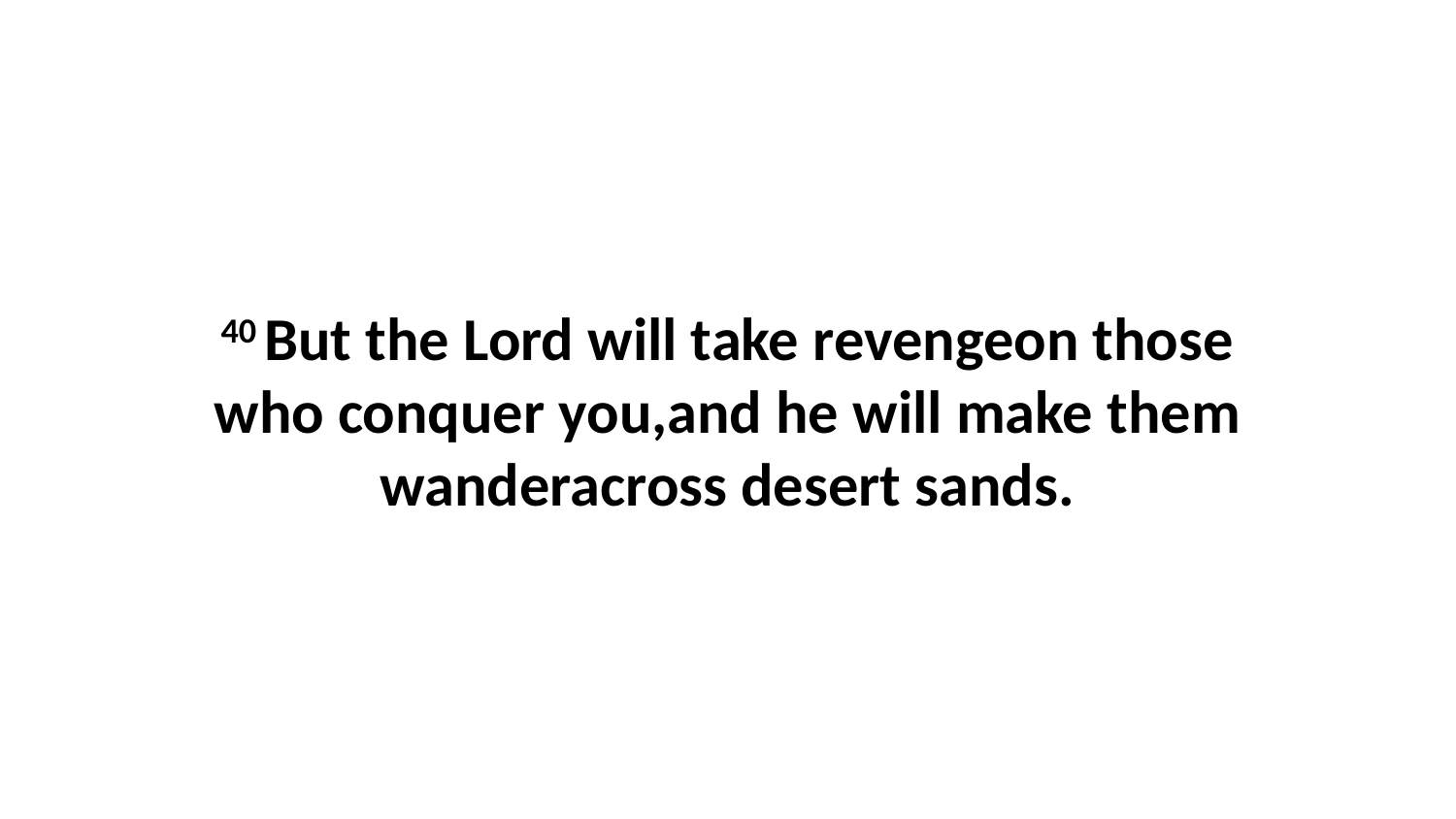

40 But the Lord will take revengeon those who conquer you,and he will make them wanderacross desert sands.